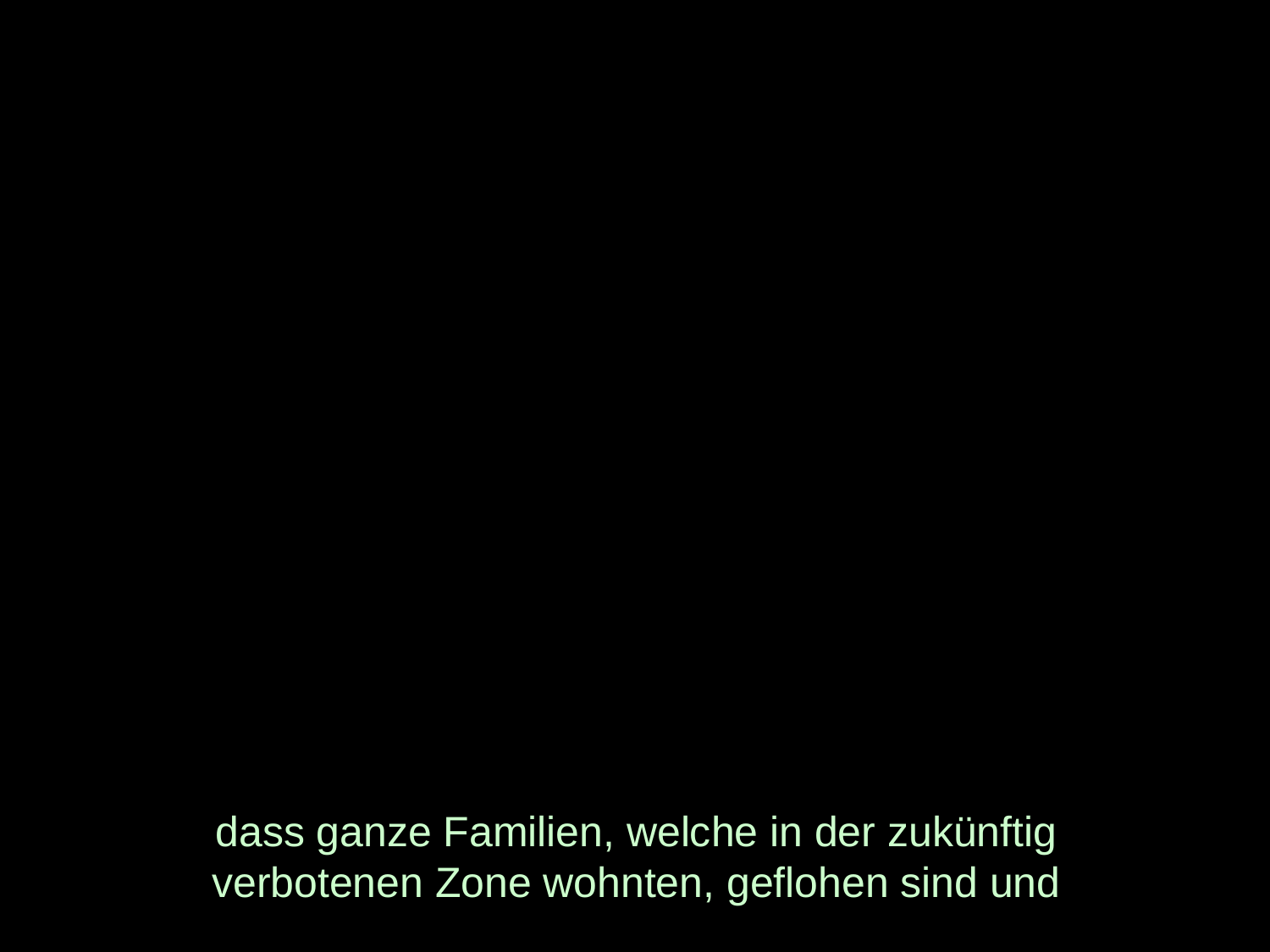

# dass ganze Familien, welche in der zukünftig verbotenen Zone wohnten, geflohen sind und